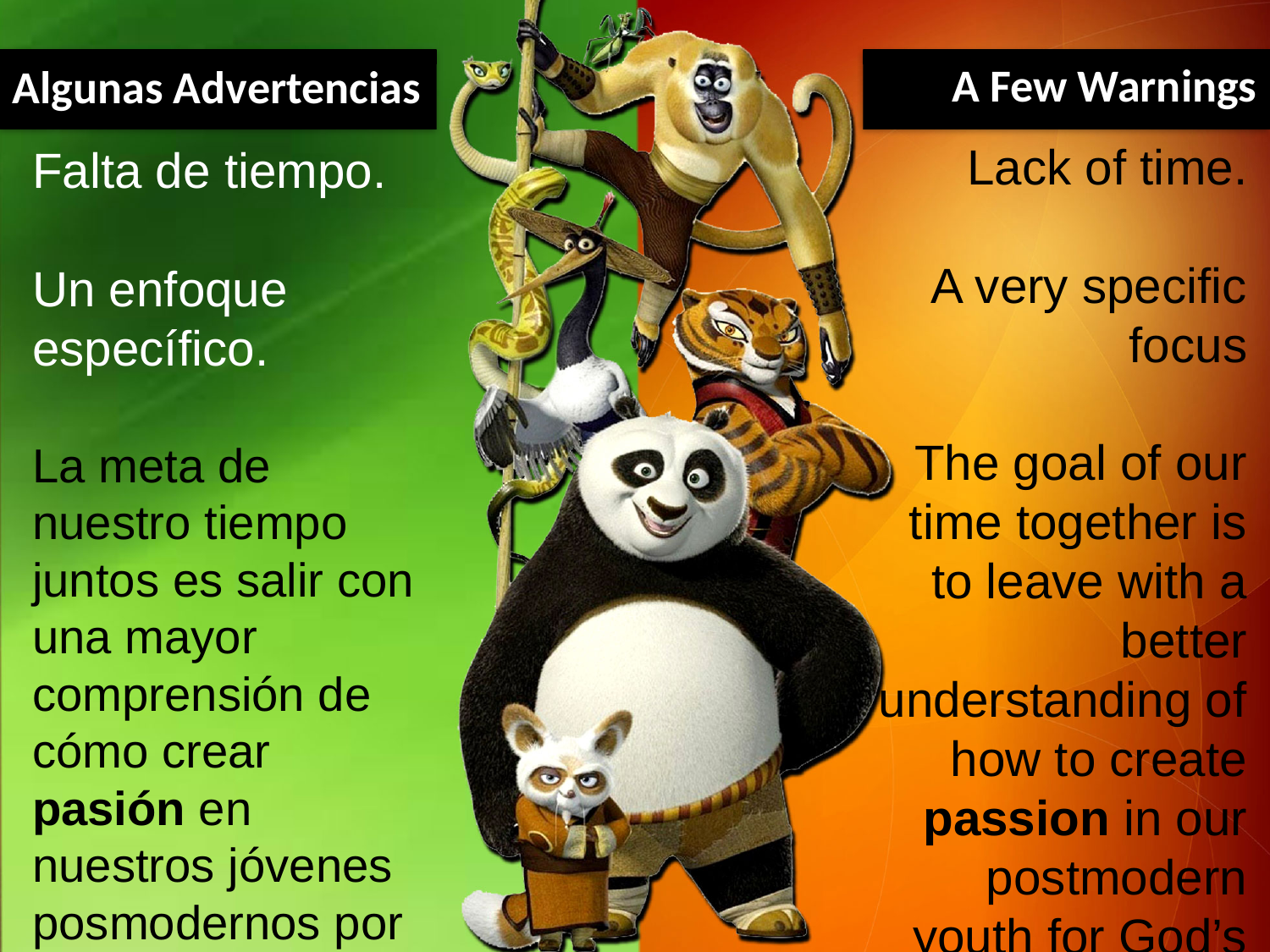

A Few Warnings
Algunas Advertencias
Lack of time.

A very specific focus

The goal of our time together is to leave with a better understanding of how to create passion in our postmodern youth for God’s mission.

Falta de tiempo.

Un enfoque específico.

La meta de nuestro tiempo juntos es salir con una mayor comprensión de cómo crear pasión en nuestros jóvenes posmodernos por la misión de Dios.